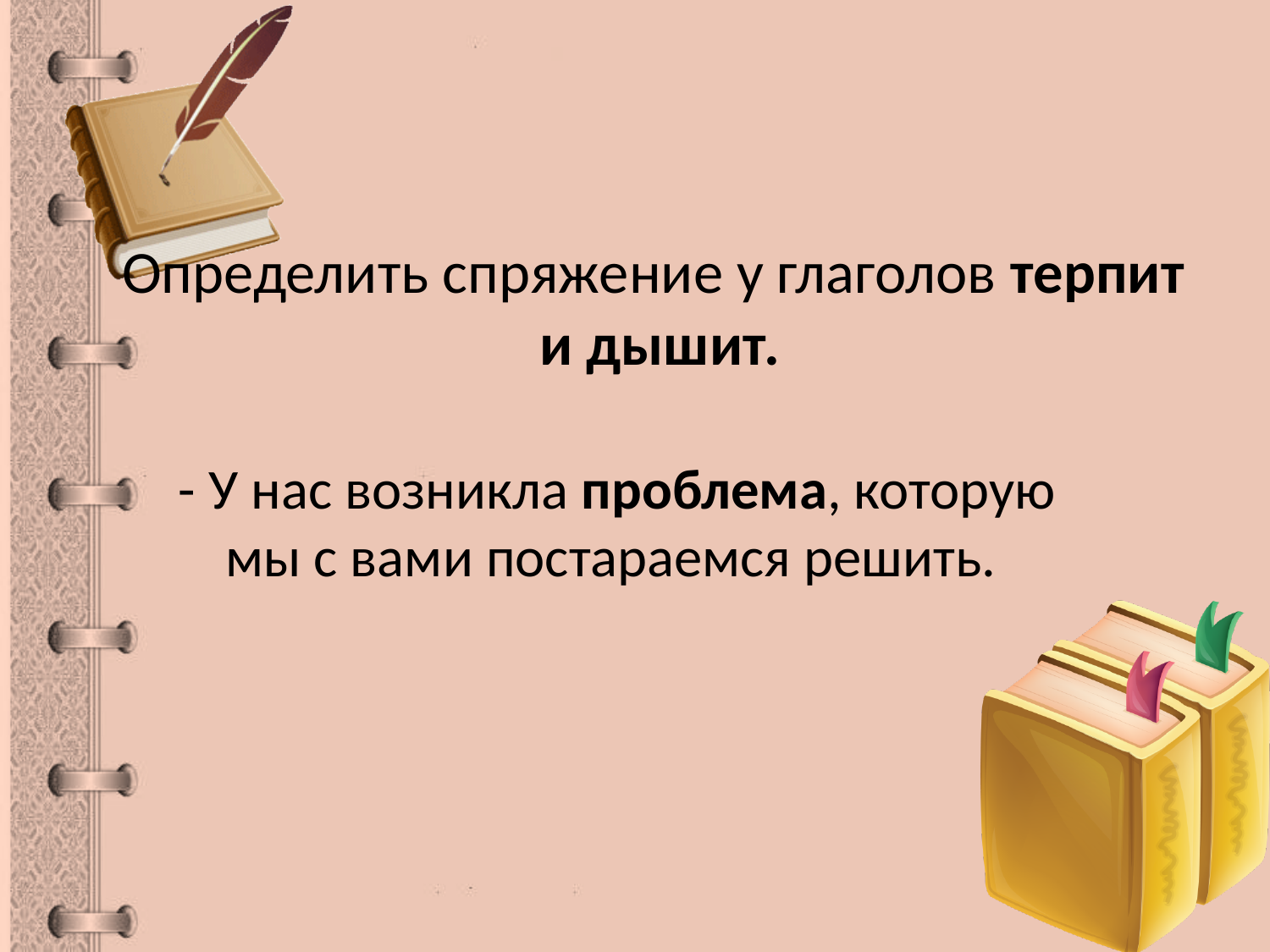

# Определить спряжение у глаголов терпит  и дышит.
- У нас возникла проблема, которую мы с вами постараемся решить.